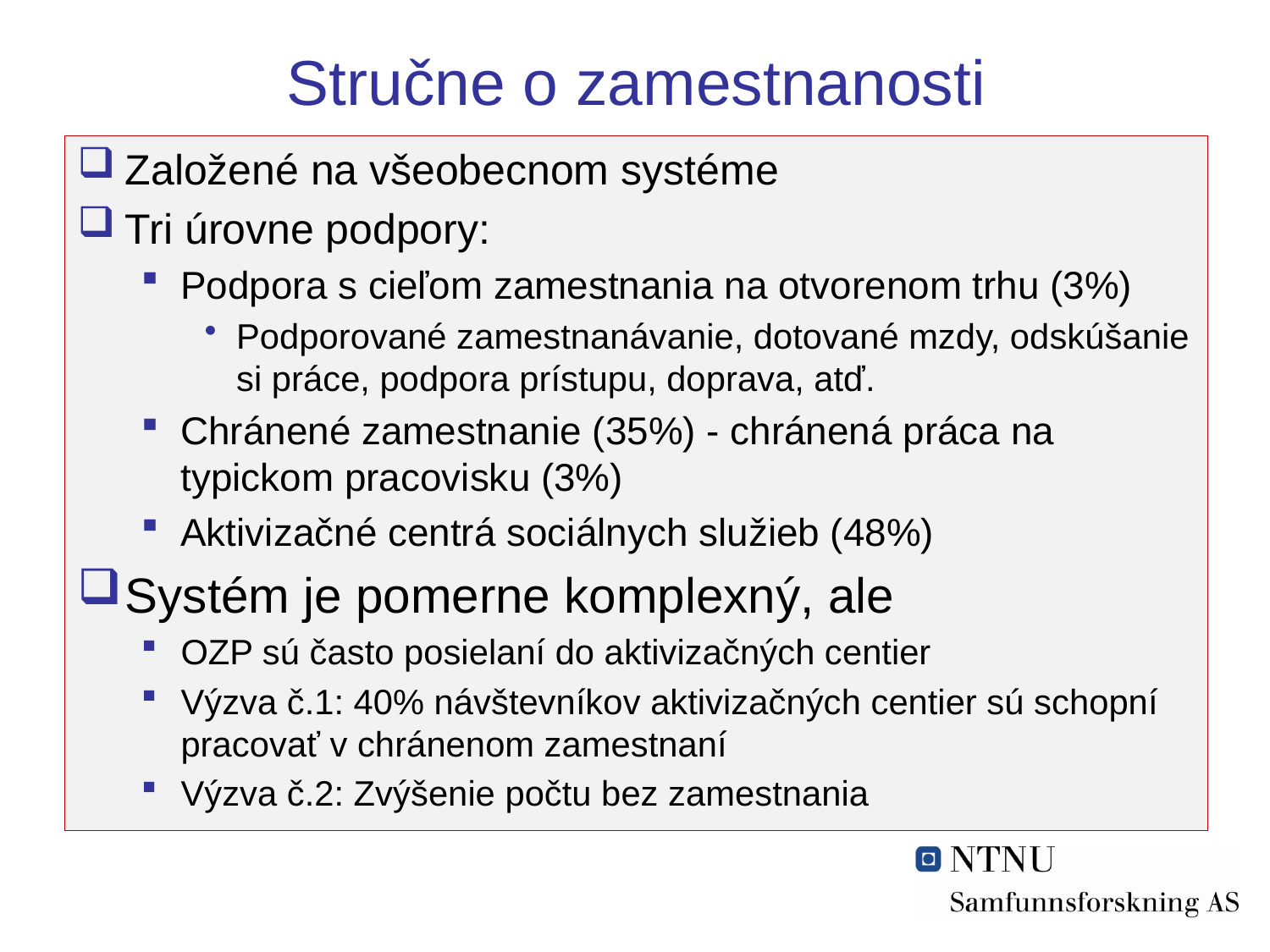

# Stručne o zamestnanosti
Založené na všeobecnom systéme
Tri úrovne podpory:
Podpora s cieľom zamestnania na otvorenom trhu (3%)
Podporované zamestnanávanie, dotované mzdy, odskúšanie si práce, podpora prístupu, doprava, atď.
Chránené zamestnanie (35%) - chránená práca na typickom pracovisku (3%)
Aktivizačné centrá sociálnych služieb (48%)
Systém je pomerne komplexný, ale
OZP sú často posielaní do aktivizačných centier
Výzva č.1: 40% návštevníkov aktivizačných centier sú schopní pracovať v chránenom zamestnaní
Výzva č.2: Zvýšenie počtu bez zamestnania